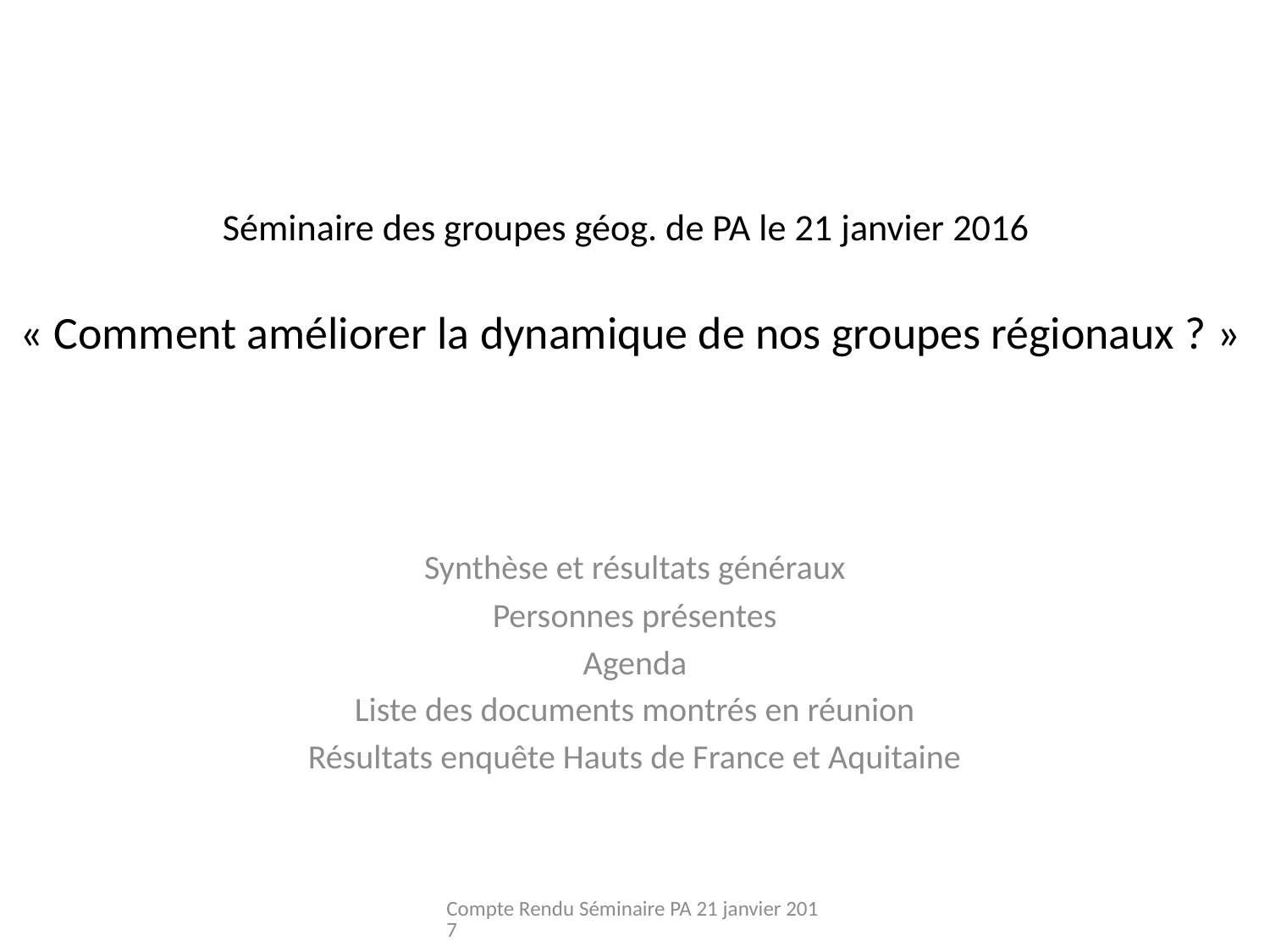

# Séminaire des groupes géog. de PA le 21 janvier 2016 « Comment améliorer la dynamique de nos groupes régionaux ? »
Synthèse et résultats généraux
Personnes présentes
Agenda
Liste des documents montrés en réunion
Résultats enquête Hauts de France et Aquitaine
Compte Rendu Séminaire PA 21 janvier 2017